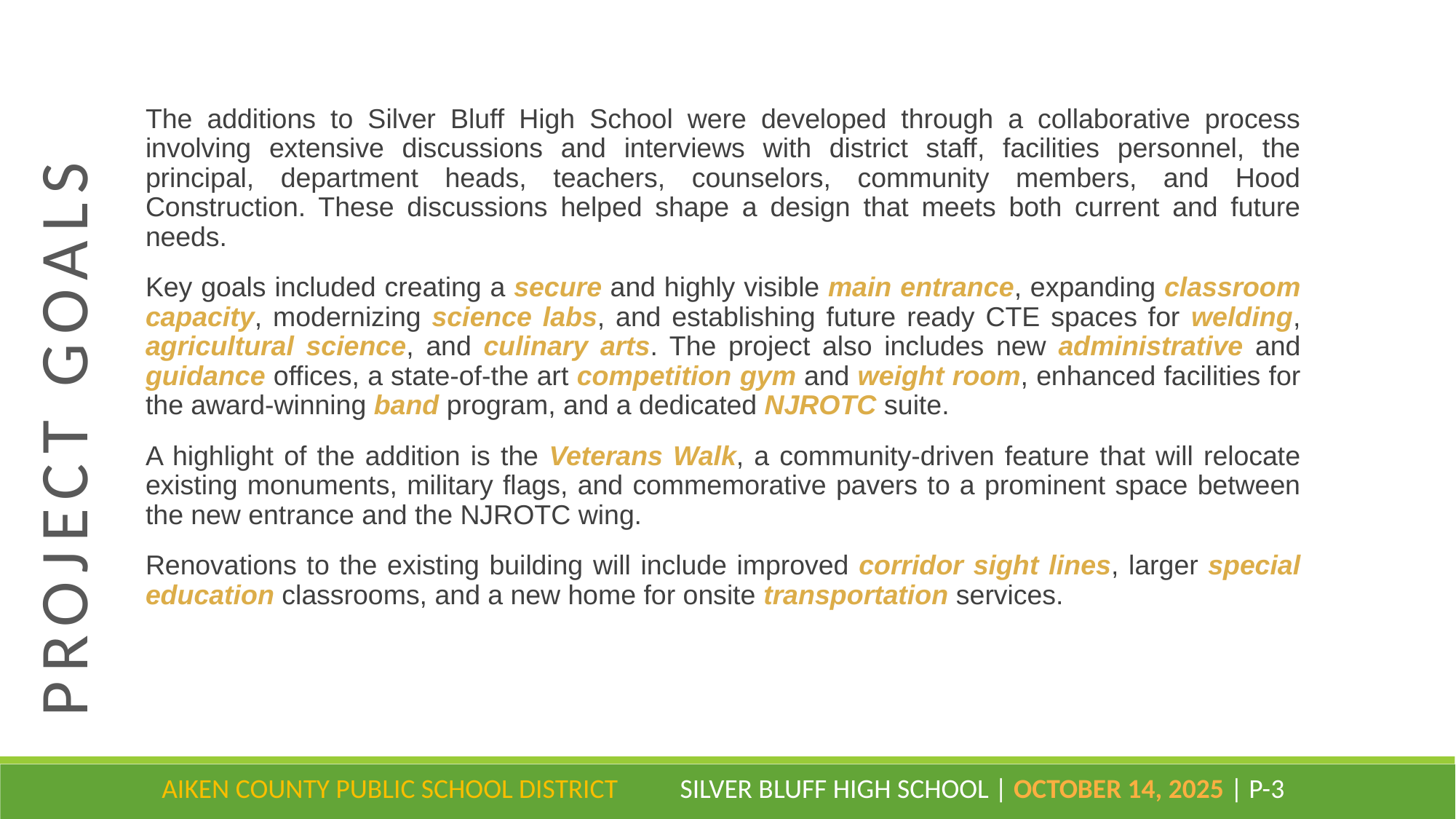

The additions to Silver Bluff High School were developed through a collaborative process involving extensive discussions and interviews with district staff, facilities personnel, the principal, department heads, teachers, counselors, community members, and Hood Construction. These discussions helped shape a design that meets both current and future needs.
Key goals included creating a secure and highly visible main entrance, expanding classroom capacity, modernizing science labs, and establishing future ready CTE spaces for welding, agricultural science, and culinary arts. The project also includes new administrative and guidance offices, a state-of-the art competition gym and weight room, enhanced facilities for the award-winning band program, and a dedicated NJROTC suite.
A highlight of the addition is the Veterans Walk, a community-driven feature that will relocate existing monuments, military flags, and commemorative pavers to a prominent space between the new entrance and the NJROTC wing.
Renovations to the existing building will include improved corridor sight lines, larger special education classrooms, and a new home for onsite transportation services.
PROJECT GOALS
AIKEN COUNTY PUBLIC SCHOOL DISTRICT          SILVER BLUFF HIGH SCHOOL | October 14, 2025 | P-3